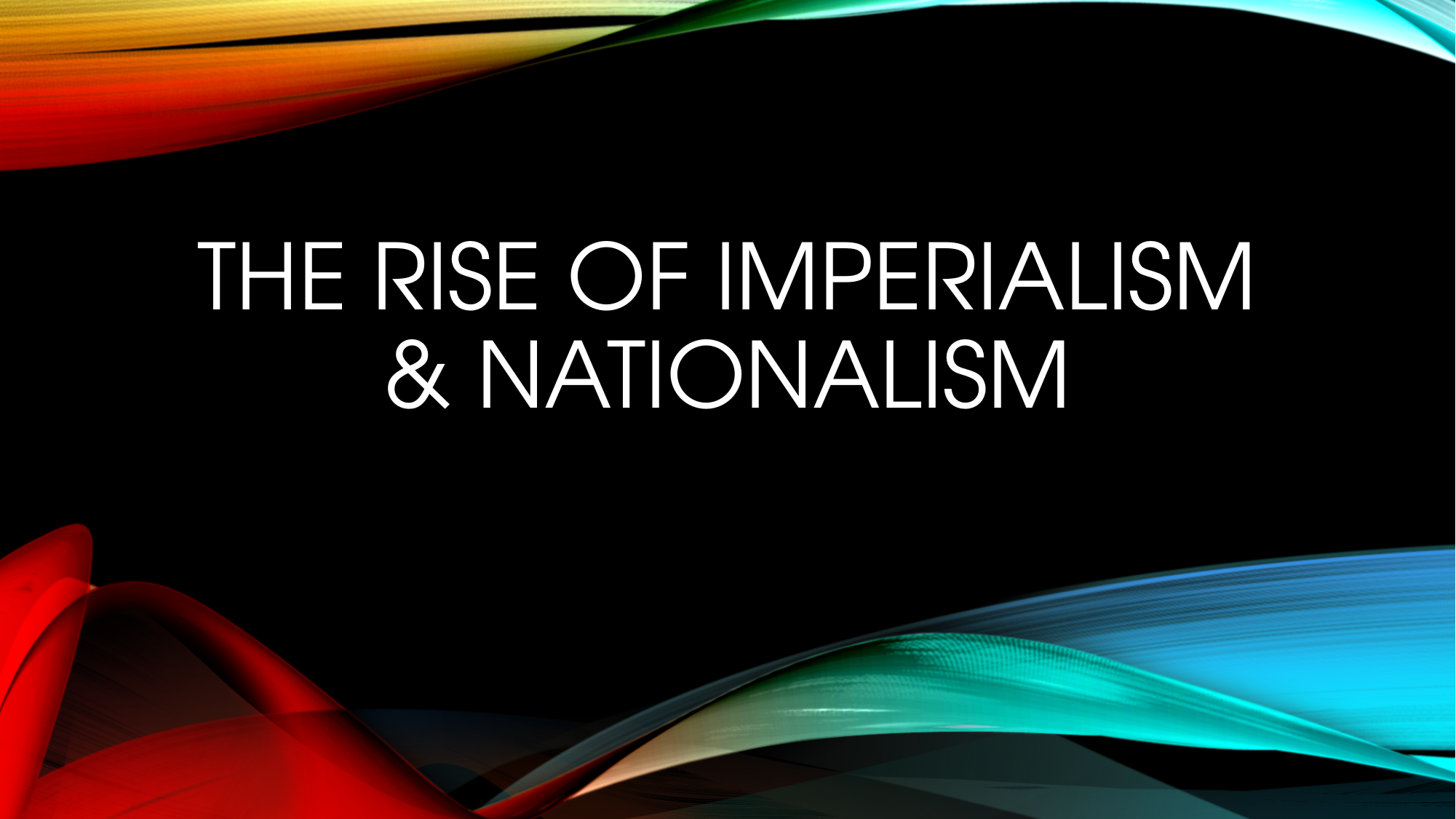

# The Rise of Imperialism & Nationalism